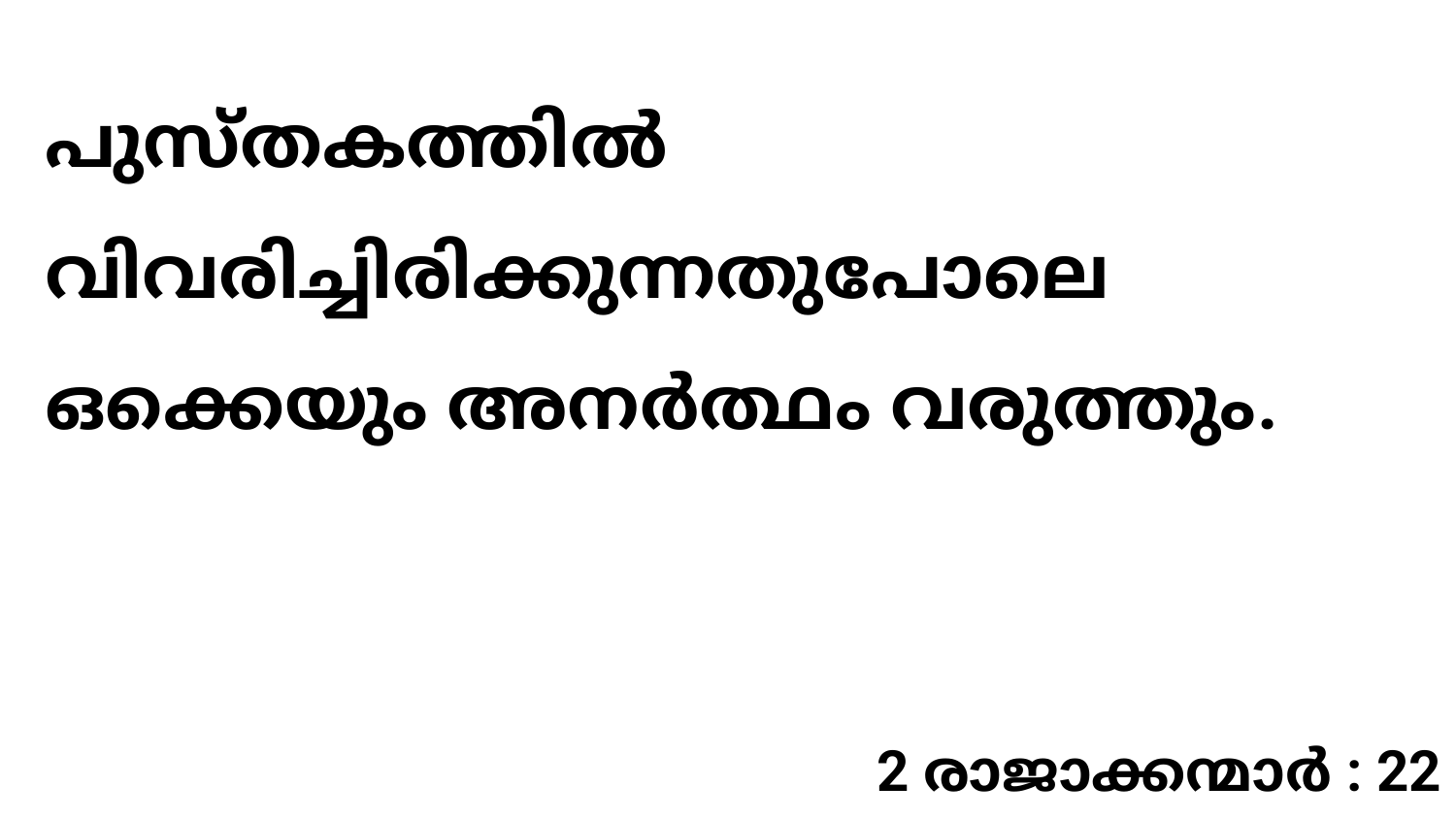

പുസ്തകത്തിൽ വിവരിച്ചിരിക്കുന്നതുപോലെ ഒക്കെയും അനർത്ഥം വരുത്തും.
2 രാജാക്കന്മാർ : 22